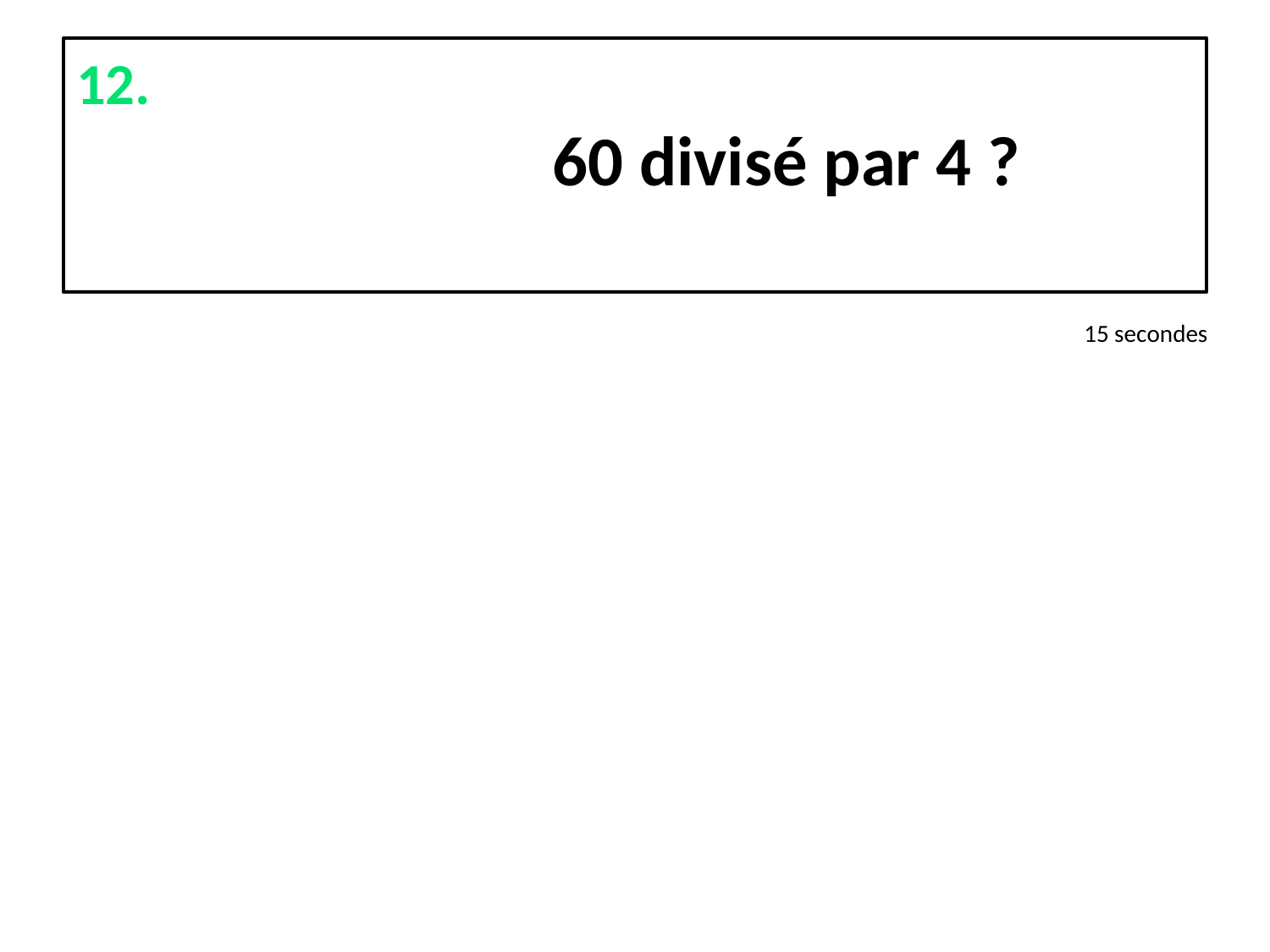

# 12. 60 divisé par 4 ?
15 secondes